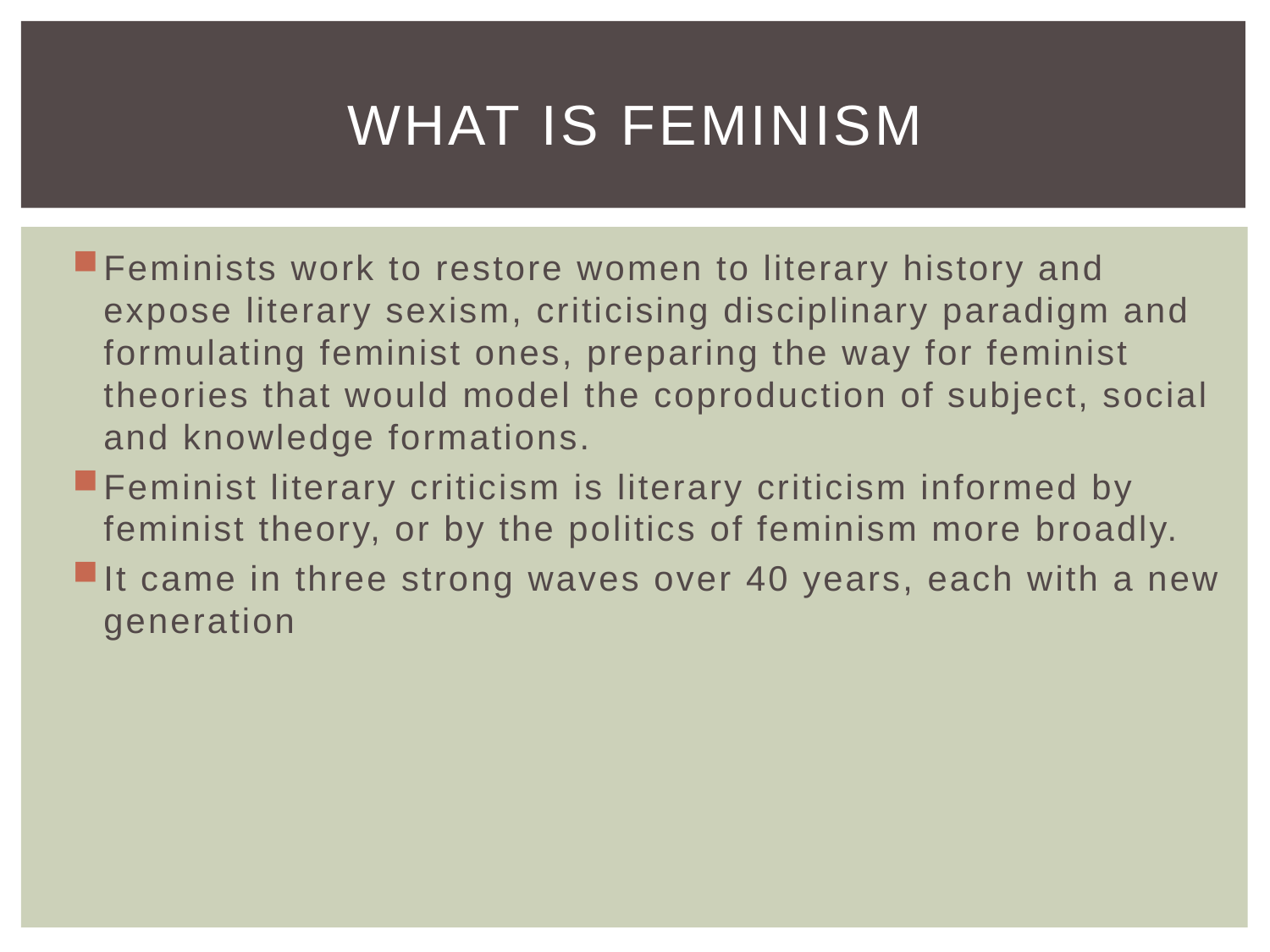

# What is Feminism
Feminists work to restore women to literary history and expose literary sexism, criticising disciplinary paradigm and formulating feminist ones, preparing the way for feminist theories that would model the coproduction of subject, social and knowledge formations.
Feminist literary criticism is literary criticism informed by feminist theory, or by the politics of feminism more broadly.
It came in three strong waves over 40 years, each with a new generation